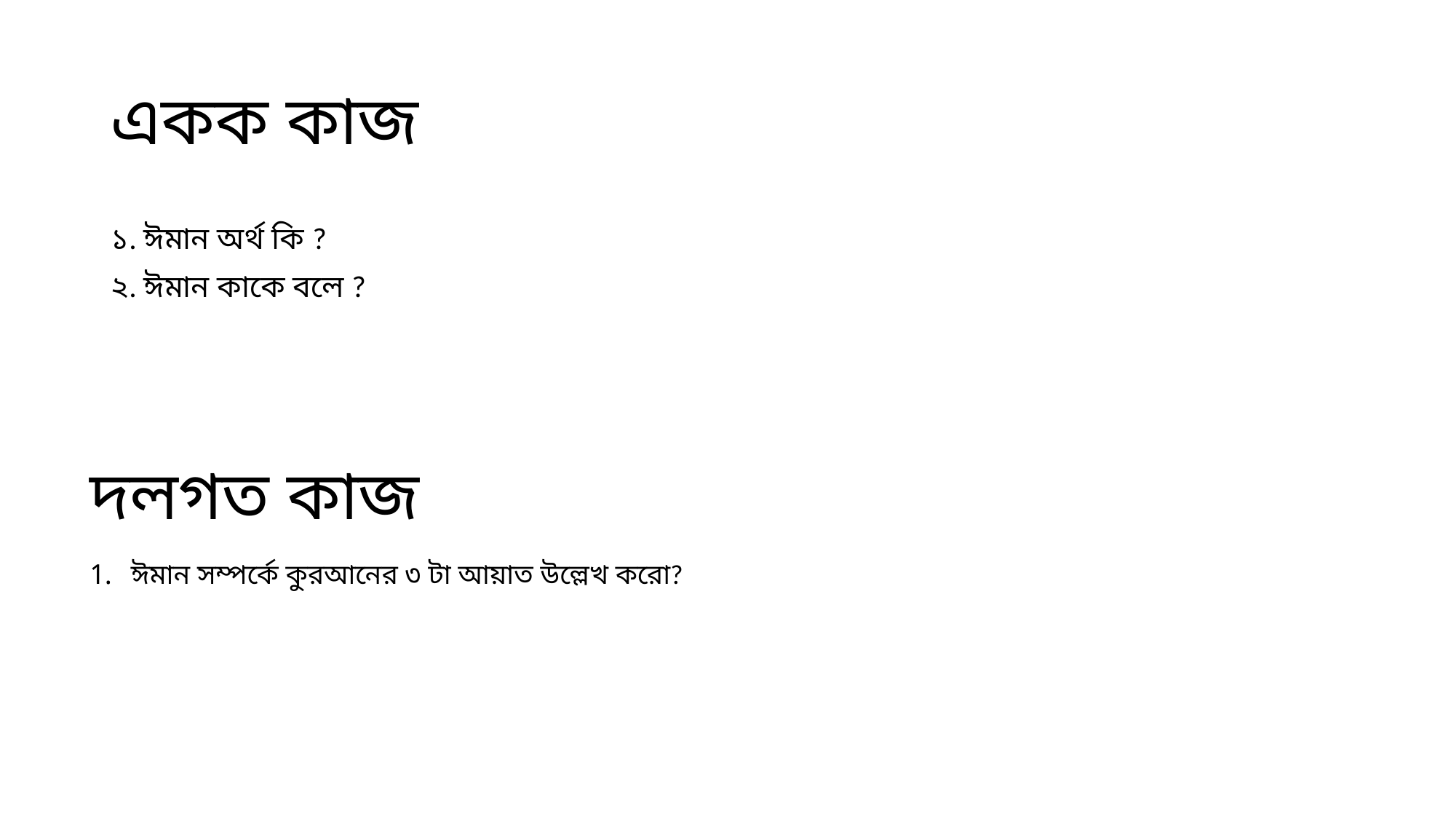

# একক কাজ
১. ঈমান অর্থ কি ?
২. ঈমান কাকে বলে ?
দলগত কাজ
ঈমান সম্পর্কে কুরআনের ৩ টা আয়াত উল্লেখ করো?